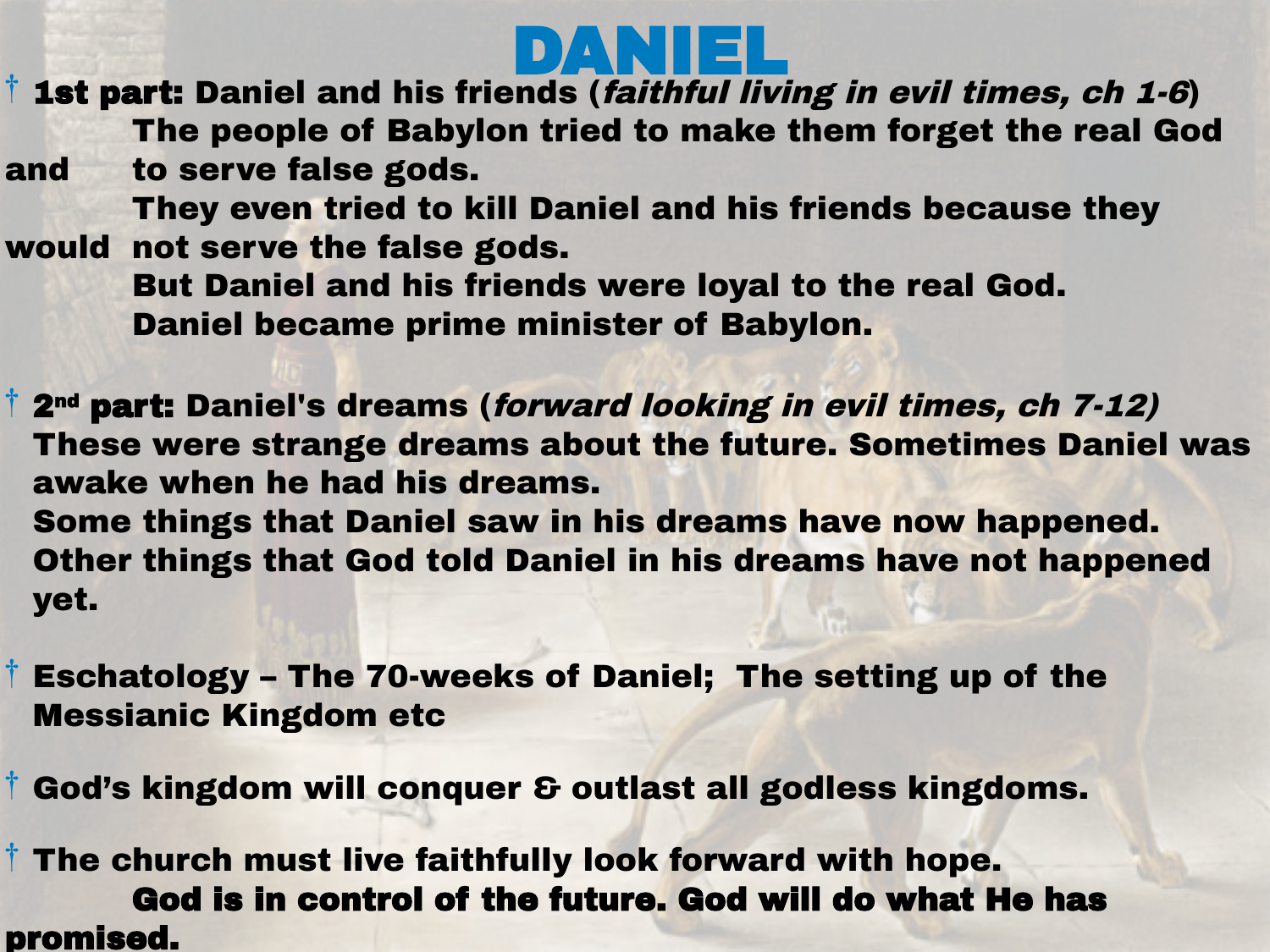

DANIEL
1st part: Daniel and his friends (faithful living in evil times, ch 1-6)
	The people of Babylon tried to make them forget the real God and 	to serve false gods.
	They even tried to kill Daniel and his friends because they would 	not serve the false gods.
	But Daniel and his friends were loyal to the real God.
	Daniel became prime minister of Babylon.

2nd part: Daniel's dreams (forward looking in evil times, ch 7-12)
These were strange dreams about the future. Sometimes Daniel was awake when he had his dreams.
Some things that Daniel saw in his dreams have now happened.
Other things that God told Daniel in his dreams have not happened yet.

Eschatology – The 70-weeks of Daniel;  The setting up of the Messianic Kingdom etc
God’s kingdom will conquer & outlast all godless kingdoms.

The church must live faithfully look forward with hope.
	God is in control of the future. God will do what He has promised.